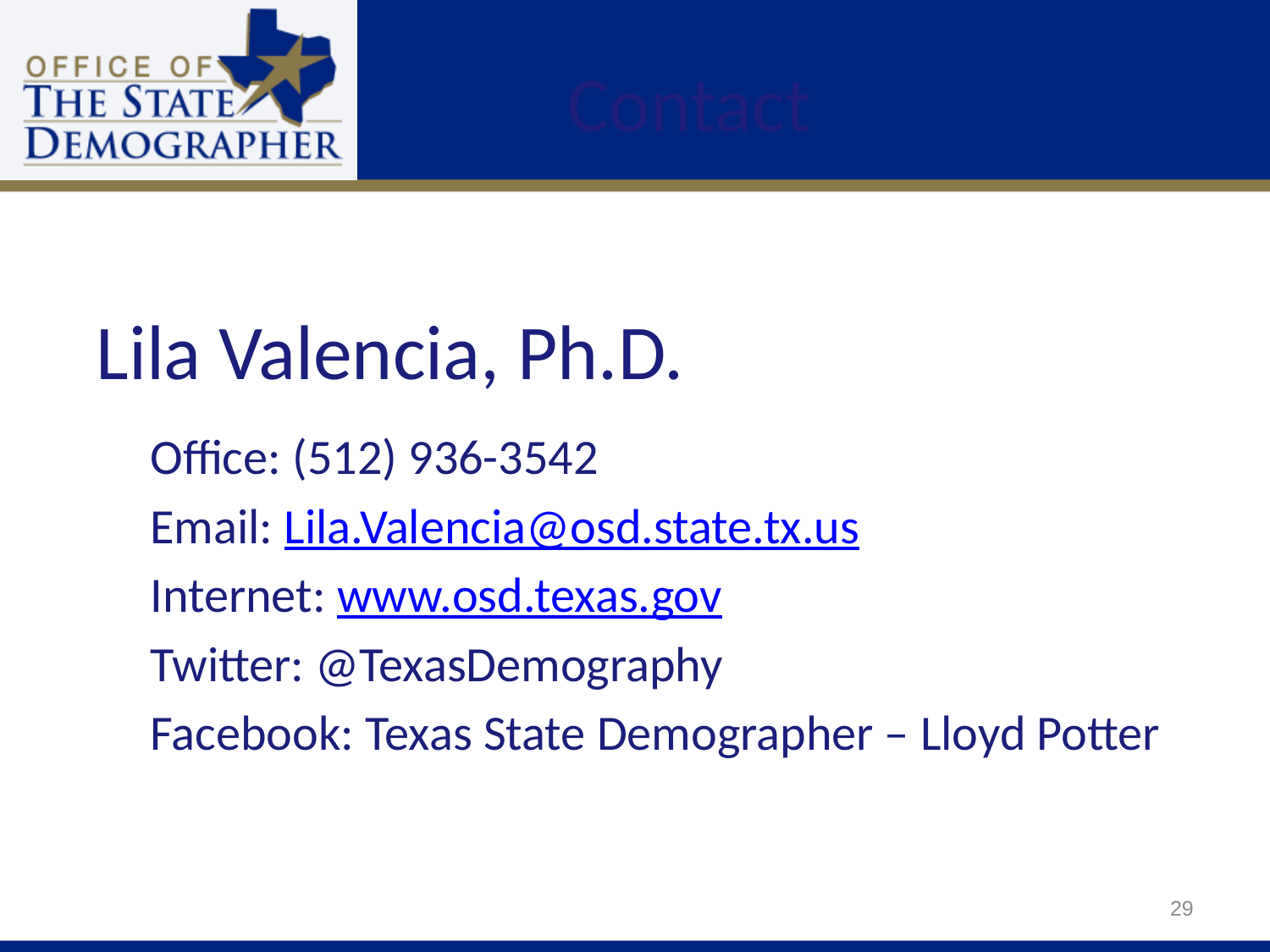

# Contact

Office: (512) 936-3542
Email: Lila.Valencia@osd.state.tx.us
Internet: www.osd.texas.gov
Twitter: @TexasDemography
Facebook: Texas State Demographer – Lloyd Potter

Lila Valencia, Ph.D.
29